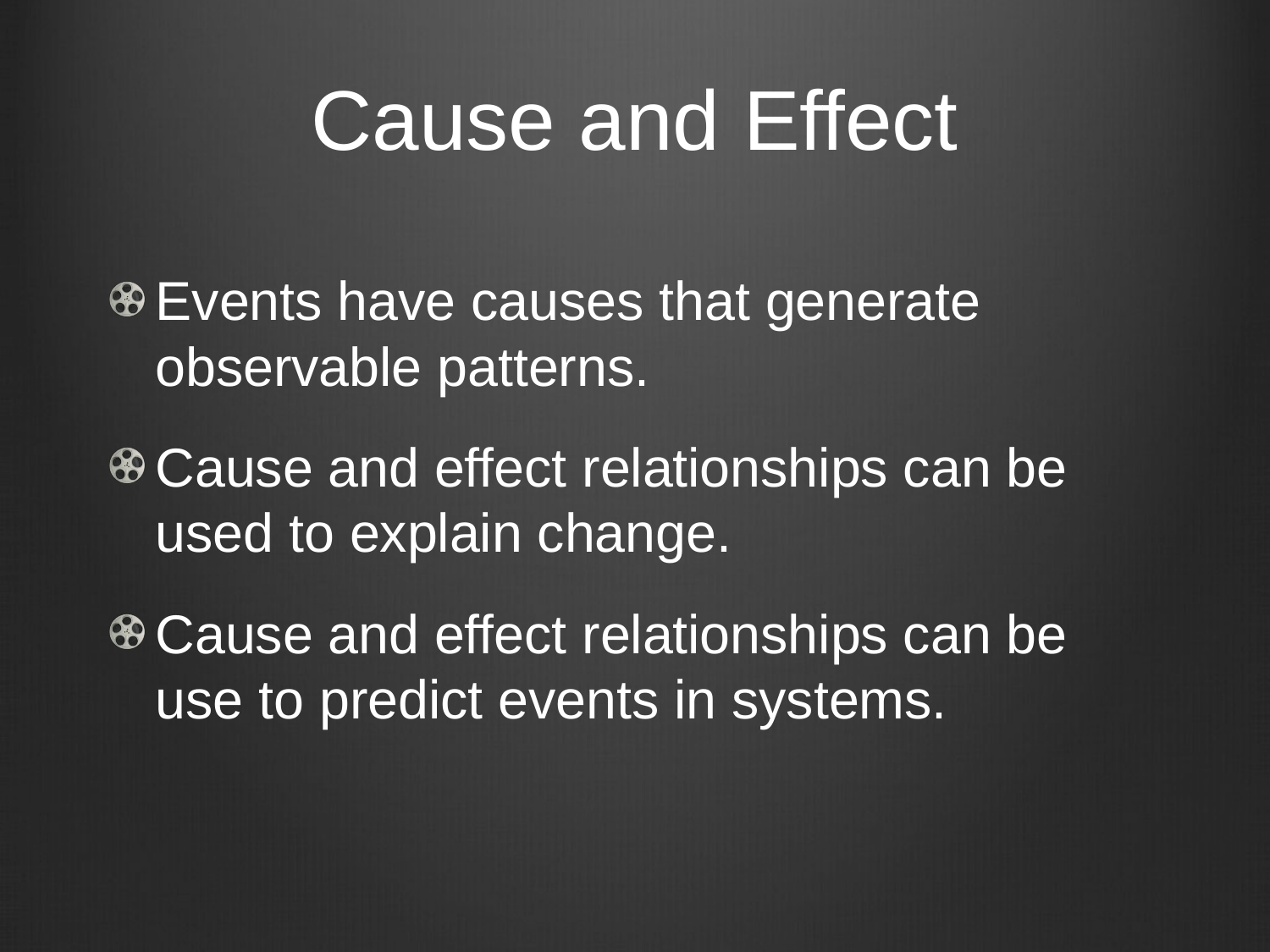

# Cause and Effect
Events have causes that generate observable patterns.
Cause and effect relationships can be used to explain change.
Cause and effect relationships can be use to predict events in systems.